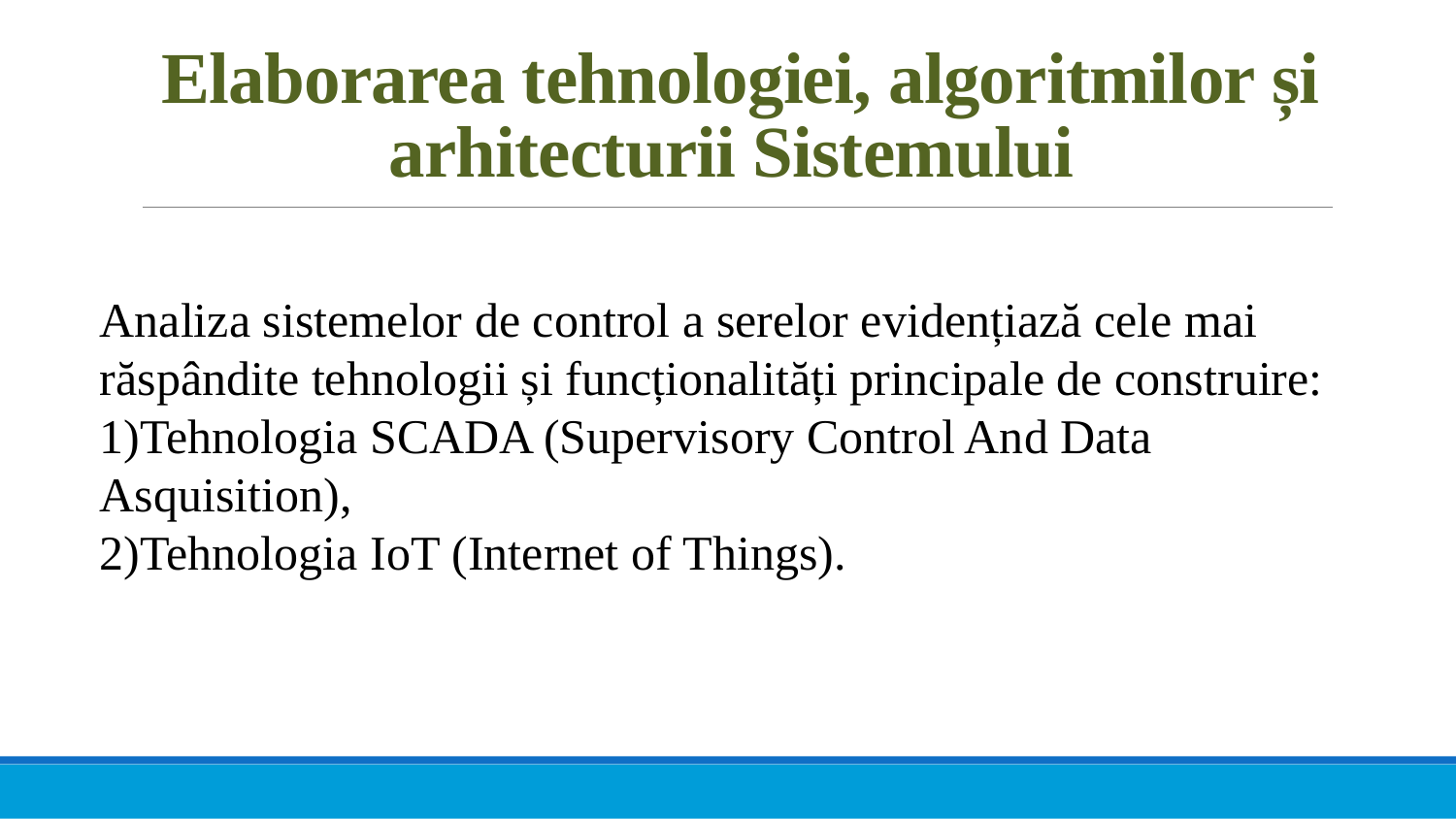

# Elaborarea tehnologiei, algoritmilor și arhitecturii Sistemului
Analiza sistemelor de control a serelor evidențiază cele mai răspândite tehnologii și funcționalități principale de construire:
1)Tehnologia SCADA (Supervisory Control And Data Asquisition),
2)Tehnologia IoT (Internet of Things).